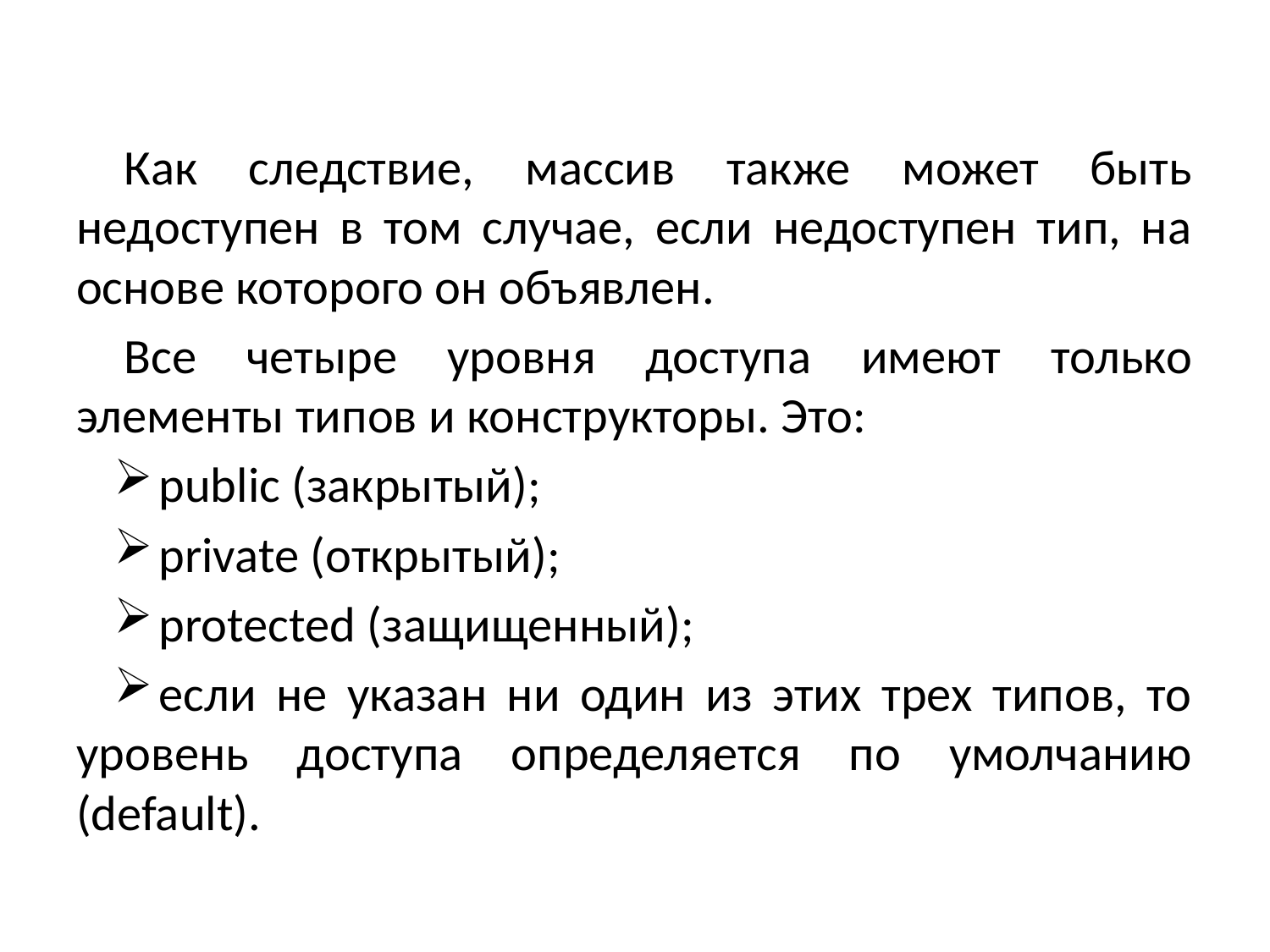

#
Как следствие, массив также может быть недоступен в том случае, если недоступен тип, на основе которого он объявлен.
Все четыре уровня доступа имеют только элементы типов и конструкторы. Это:
public (закрытый);
private (открытый);
protected (защищенный);
если не указан ни один из этих трех типов, то уровень доступа определяется по умолчанию (default).